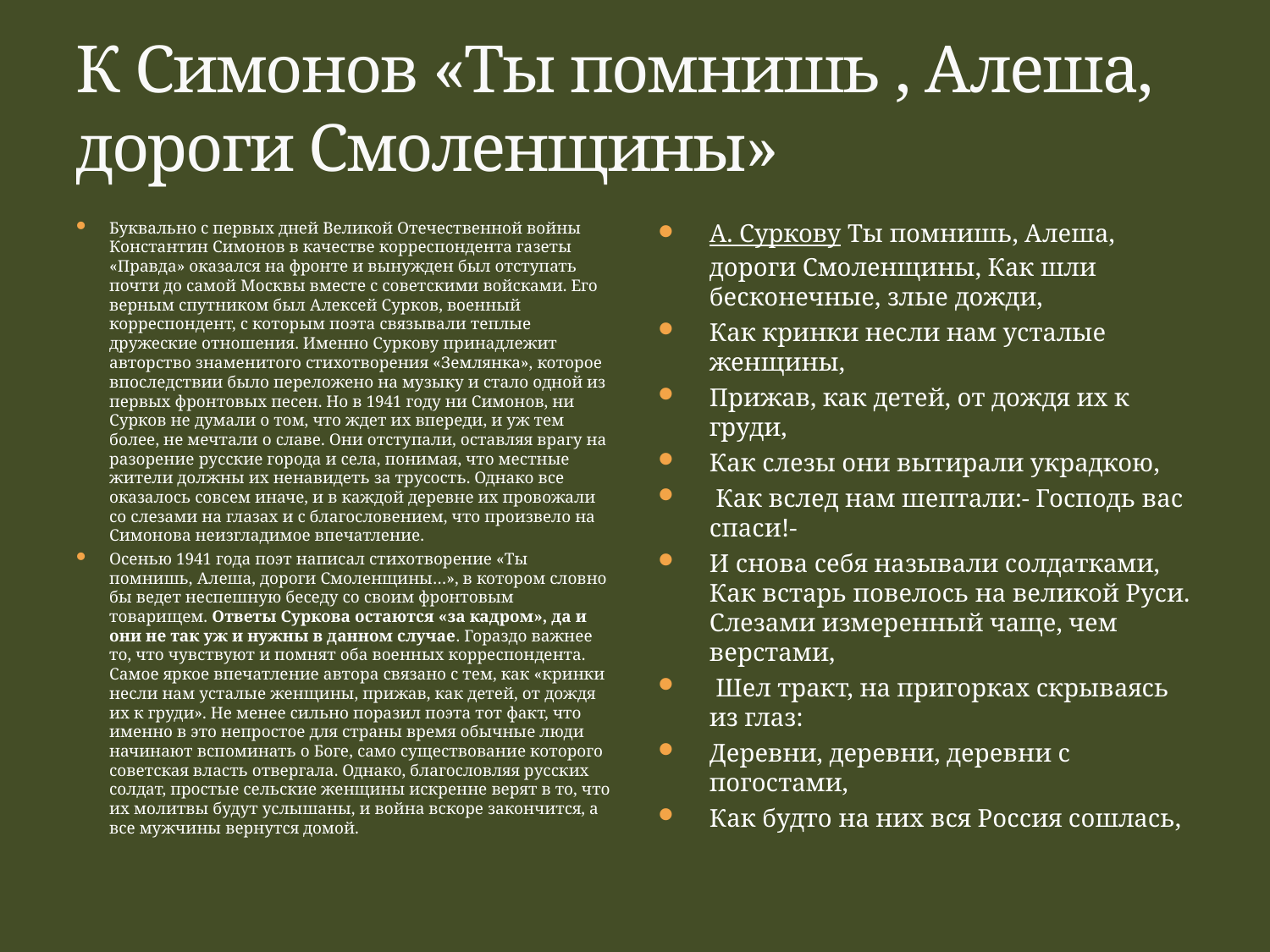

# К Симонов «Ты помнишь , Алеша, дороги Смоленщины»
Буквально с первых дней Великой Отечественной войны Константин Симонов в качестве корреспондента газеты «Правда» оказался на фронте и вынужден был отступать почти до самой Москвы вместе с советскими войсками. Его верным спутником был Алексей Сурков, военный корреспондент, с которым поэта связывали теплые дружеские отношения. Именно Суркову принадлежит авторство знаменитого стихотворения «Землянка», которое впоследствии было переложено на музыку и стало одной из первых фронтовых песен. Но в 1941 году ни Симонов, ни Сурков не думали о том, что ждет их впереди, и уж тем более, не мечтали о славе. Они отступали, оставляя врагу на разорение русские города и села, понимая, что местные жители должны их ненавидеть за трусость. Однако все оказалось совсем иначе, и в каждой деревне их провожали со слезами на глазах и с благословением, что произвело на Симонова неизгладимое впечатление.
Осенью 1941 года поэт написал стихотворение «Ты помнишь, Алеша, дороги Смоленщины…», в котором словно бы ведет неспешную беседу со своим фронтовым товарищем. Ответы Суркова остаются «за кадром», да и они не так уж и нужны в данном случае. Гораздо важнее то, что чувствуют и помнят оба военных корреспондента. Самое яркое впечатление автора связано с тем, как «кринки несли нам усталые женщины, прижав, как детей, от дождя их к груди». Не менее сильно поразил поэта тот факт, что именно в это непростое для страны время обычные люди начинают вспоминать о Боге, само существование которого советская власть отвергала. Однако, благословляя русских солдат, простые сельские женщины искренне верят в то, что их молитвы будут услышаны, и война вскоре закончится, а все мужчины вернутся домой.

А. Суркову Ты помнишь, Алеша, дороги Смоленщины, Как шли бесконечные, злые дожди,
Как кринки несли нам усталые женщины,
Прижав, как детей, от дождя их к груди,
Как слезы они вытирали украдкою,
 Как вслед нам шептали:- Господь вас спаси!-
И снова себя называли солдатками, Как встарь повелось на великой Руси. Слезами измеренный чаще, чем верстами,
 Шел тракт, на пригорках скрываясь из глаз:
Деревни, деревни, деревни с погостами,
Как будто на них вся Россия сошлась,